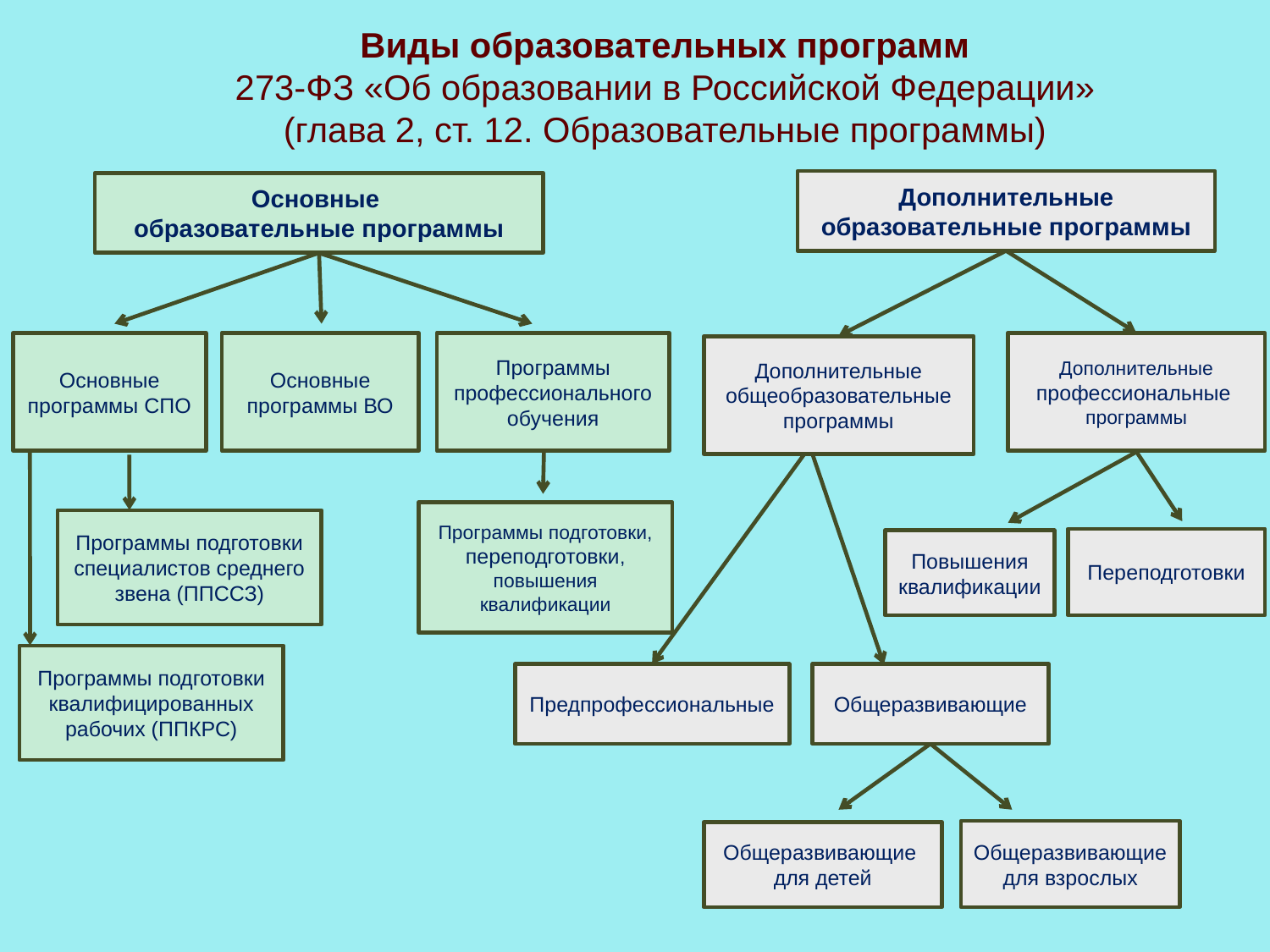

Виды образовательных программ
273-ФЗ «Об образовании в Российской Федерации»
(глава 2, ст. 12. Образовательные программы)

Дополнительные образовательные программы
Основные
образовательные программы

Основные программы СПО
Основные программы ВО
Программы профессионального обучения
Дополнительные профессиональные  программы
Дополнительные общеобразовательные программы

Программы подготовки, переподготовки, повышения квалификации
Программы подготовки специалистов среднего звена (ППССЗ)
Переподготовки
Повышения квалификации
Программы подготовки квалифицированных рабочих (ППКРС)
Предпрофессиональные
Общеразвивающие

Общеразвивающие
для взрослых
Общеразвивающие
для детей